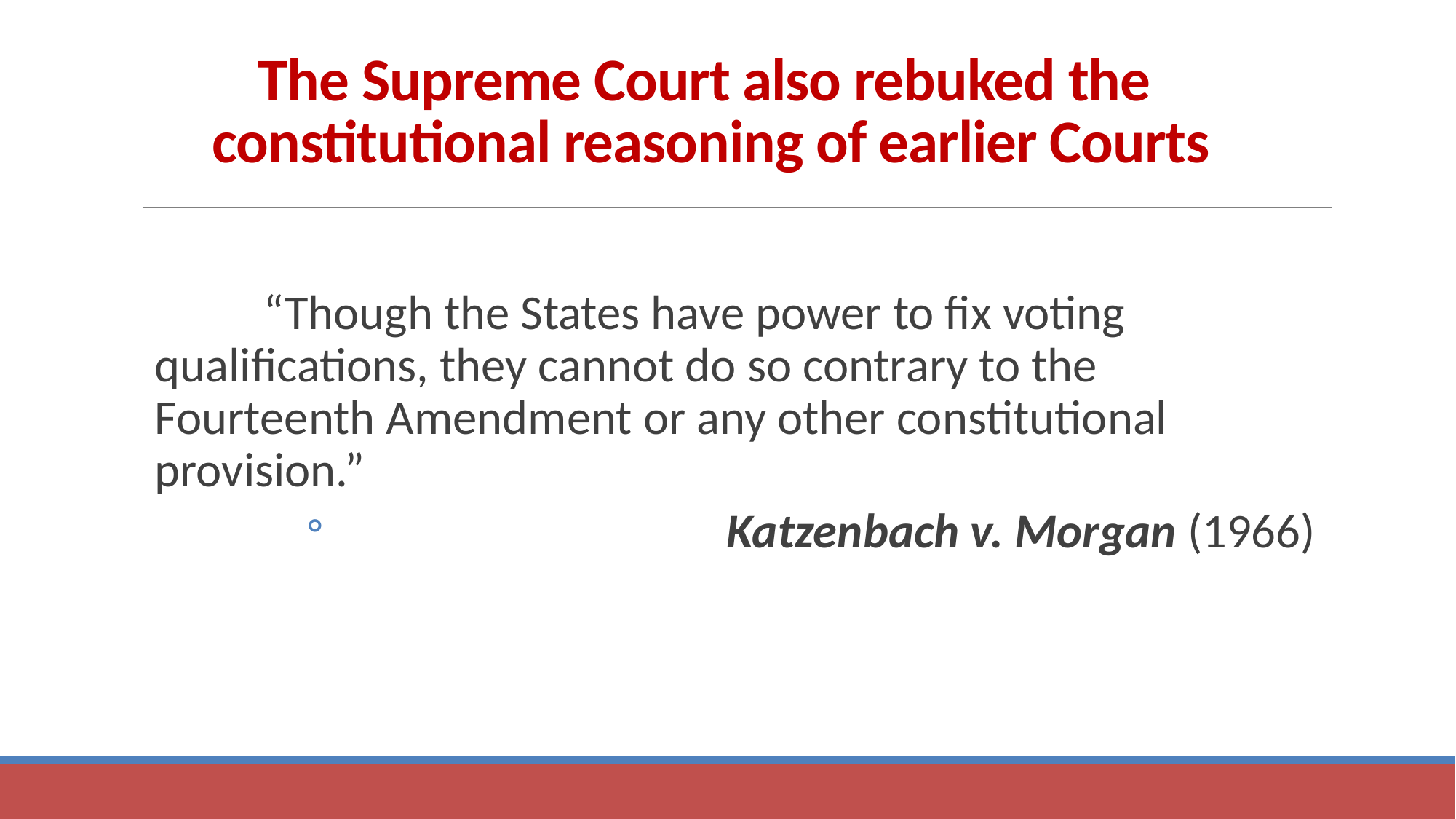

# The Supreme Court also rebuked the constitutional reasoning of earlier Courts

	“Though the States have power to fix voting 	qualifications, they cannot do so contrary to the 	Fourteenth Amendment or any other constitutional 	provision.”
                                    Katzenbach v. Morgan (1966)